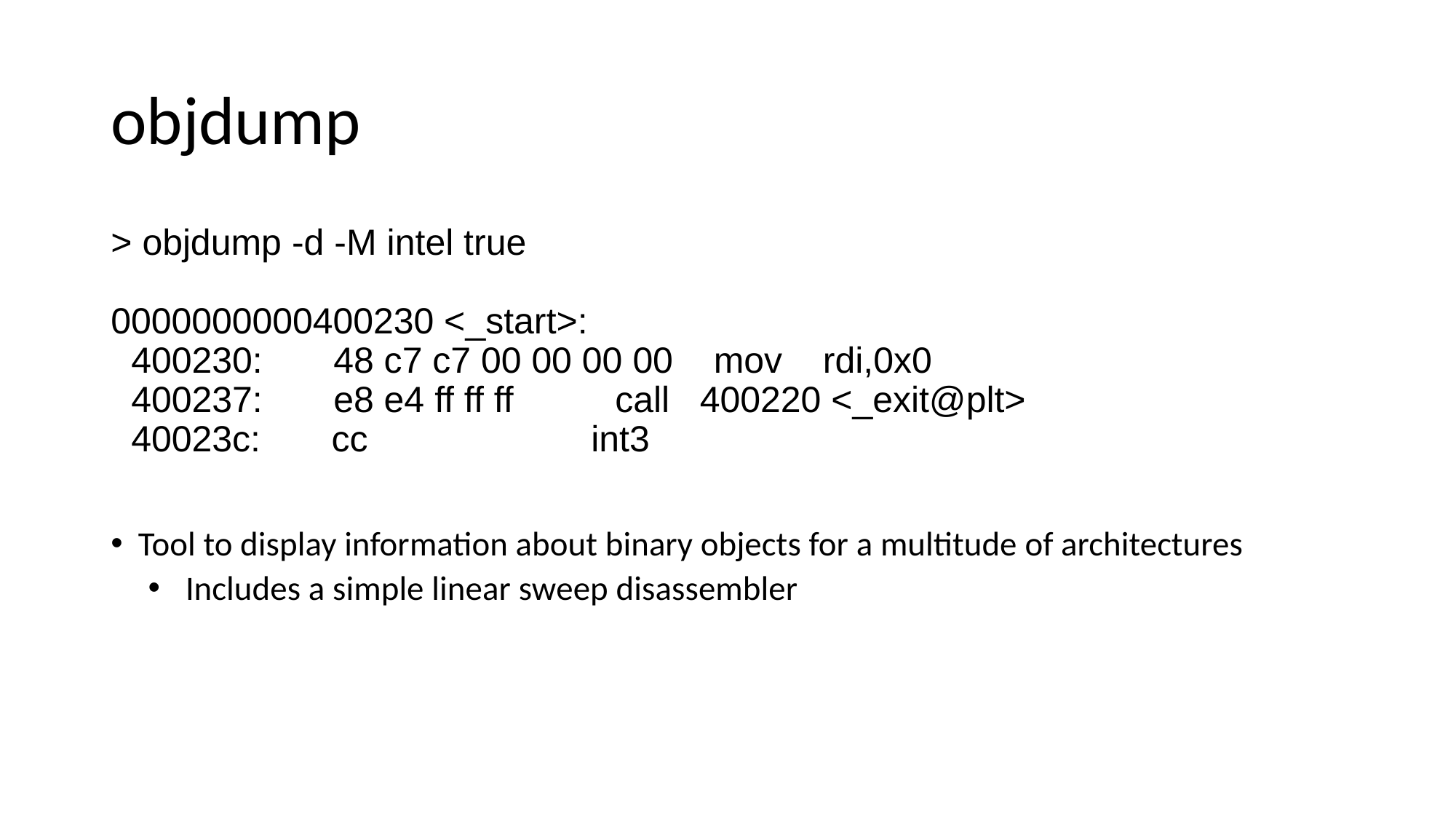

# objdump
> objdump -d -M intel true

0000000000400230 <_start>:
  400230:       48 c7 c7 00 00 00 00    mov    rdi,0x0
  400237:       e8 e4 ff ff ff          call   400220 <_exit@plt>
  40023c:       cc                      int3

Tool to display information about binary objects for a multitude of architectures
Includes a simple linear sweep disassembler